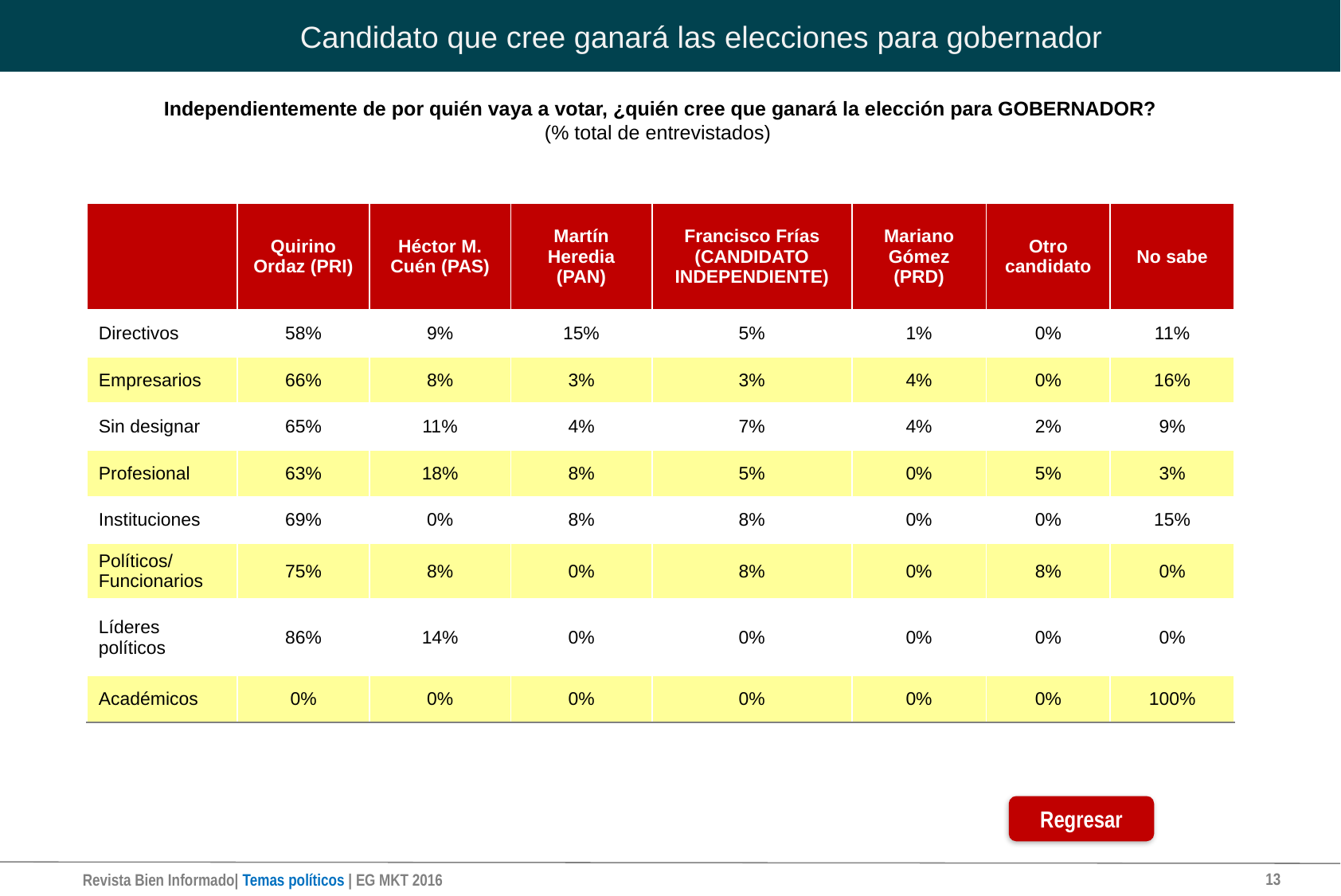

# Candidato que cree ganará las elecciones para gobernador
Independientemente de por quién vaya a votar, ¿quién cree que ganará la elección para GOBERNADOR?
(% total de entrevistados)
|  | Quirino Ordaz (PRI) | Héctor M. Cuén (PAS) | Martín Heredia (PAN) | Francisco Frías (CANDIDATO INDEPENDIENTE) | Mariano Gómez (PRD) | Otro candidato | No sabe |
| --- | --- | --- | --- | --- | --- | --- | --- |
| Directivos | 58% | 9% | 15% | 5% | 1% | 0% | 11% |
| Empresarios | 66% | 8% | 3% | 3% | 4% | 0% | 16% |
| Sin designar | 65% | 11% | 4% | 7% | 4% | 2% | 9% |
| Profesional | 63% | 18% | 8% | 5% | 0% | 5% | 3% |
| Instituciones | 69% | 0% | 8% | 8% | 0% | 0% | 15% |
| Políticos/Funcionarios | 75% | 8% | 0% | 8% | 0% | 8% | 0% |
| Líderes políticos | 86% | 14% | 0% | 0% | 0% | 0% | 0% |
| Académicos | 0% | 0% | 0% | 0% | 0% | 0% | 100% |
Regresar
13